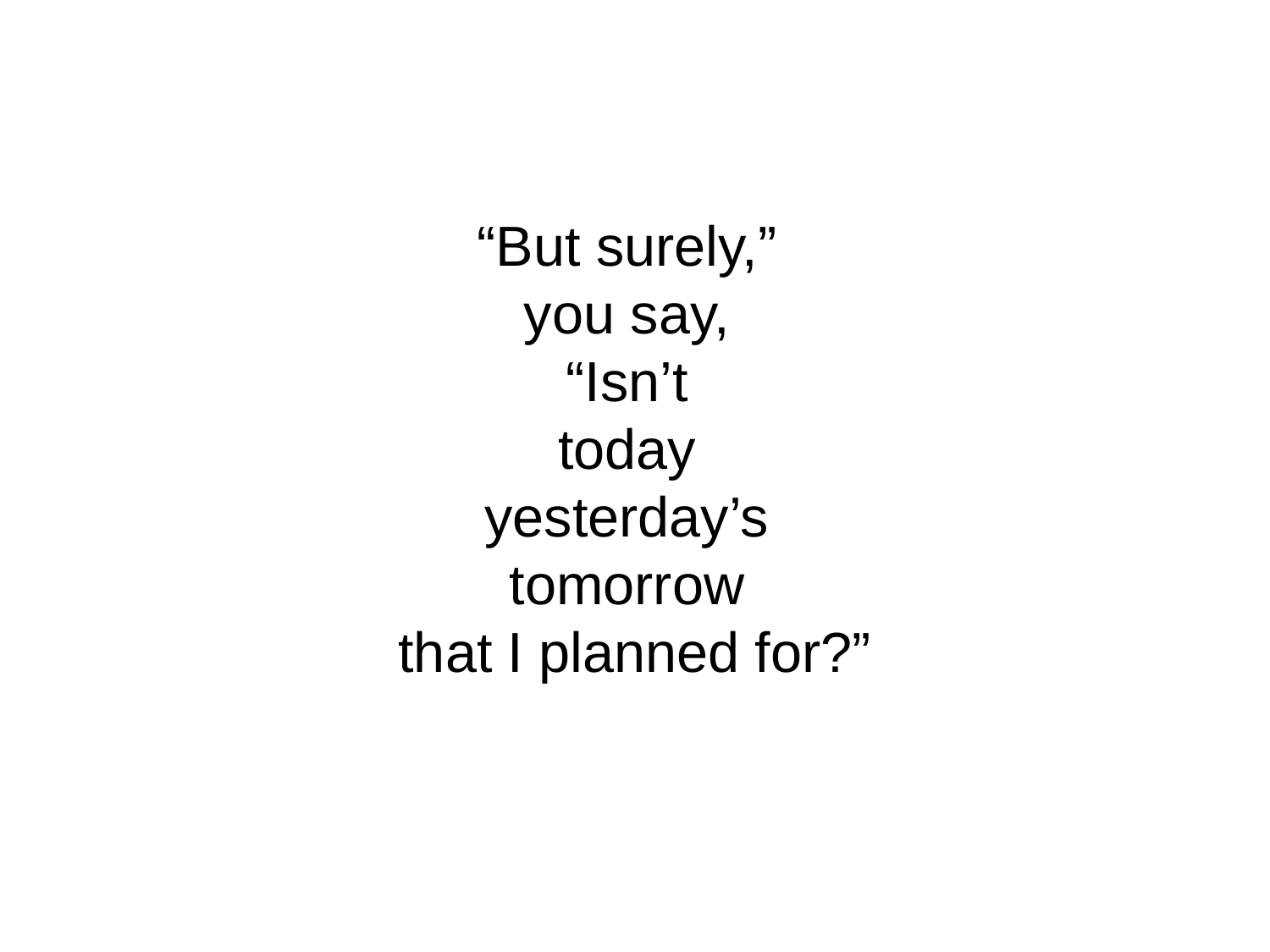

# “But surely,” you say, “Isn’t today yesterday’s tomorrow that I planned for?”